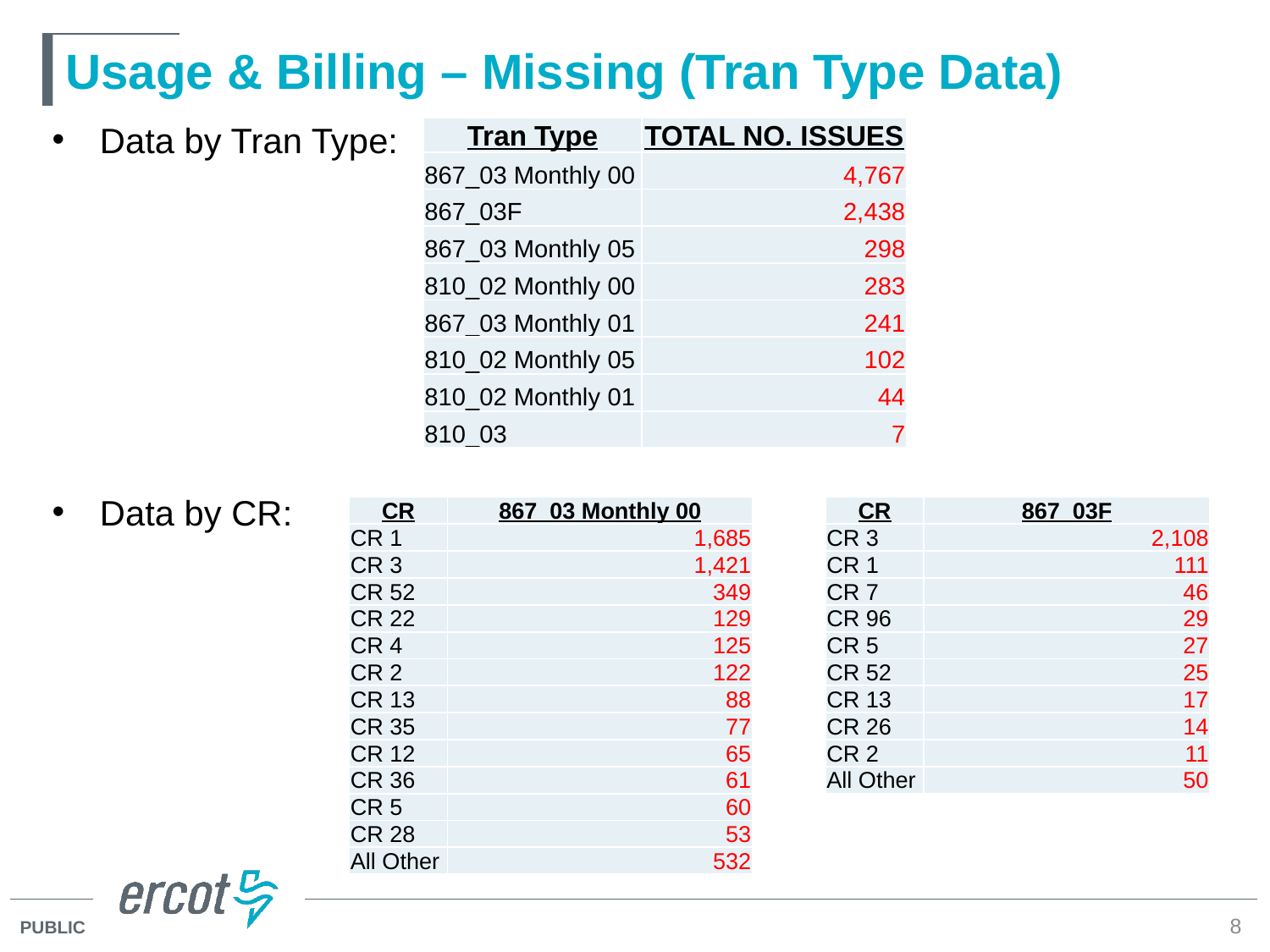

# Usage & Billing – Missing (Tran Type Data)
Data by Tran Type:

Data by CR:

| Tran Type | TOTAL NO. ISSUES |
| --- | --- |
| 867\_03 Monthly 00 | 4,767 |
| 867\_03F | 2,438 |
| 867\_03 Monthly 05 | 298 |
| 810\_02 Monthly 00 | 283 |
| 867\_03 Monthly 01 | 241 |
| 810\_02 Monthly 05 | 102 |
| 810\_02 Monthly 01 | 44 |
| 810\_03 | 7 |
| CR | 867\_03 Monthly 00 |
| --- | --- |
| CR 1 | 1,685 |
| CR 3 | 1,421 |
| CR 52 | 349 |
| CR 22 | 129 |
| CR 4 | 125 |
| CR 2 | 122 |
| CR 13 | 88 |
| CR 35 | 77 |
| CR 12 | 65 |
| CR 36 | 61 |
| CR 5 | 60 |
| CR 28 | 53 |
| All Other | 532 |
| CR | 867\_03F |
| --- | --- |
| CR 3 | 2,108 |
| CR 1 | 111 |
| CR 7 | 46 |
| CR 96 | 29 |
| CR 5 | 27 |
| CR 52 | 25 |
| CR 13 | 17 |
| CR 26 | 14 |
| CR 2 | 11 |
| All Other | 50 |
8